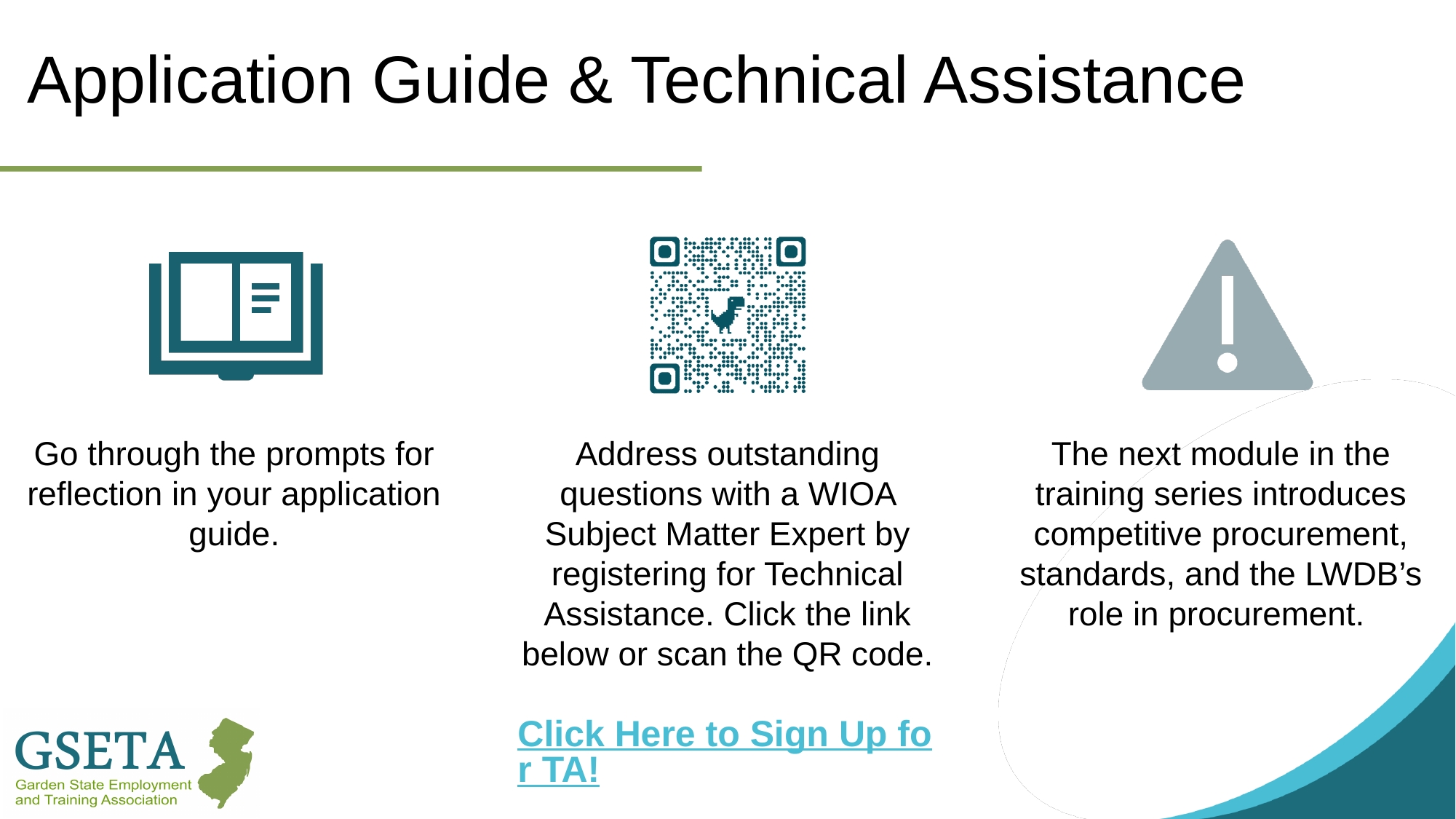

Go through the prompts for reflection in your application guide.
Address outstanding questions with a WIOA Subject Matter Expert by registering for Technical Assistance. Click the link below or scan the QR code.

Click Here to Sign Up for TA!
The next module in the training series introduces competitive procurement, standards, and the LWDB’s role in procurement.
# Application Guide & Technical Assistance